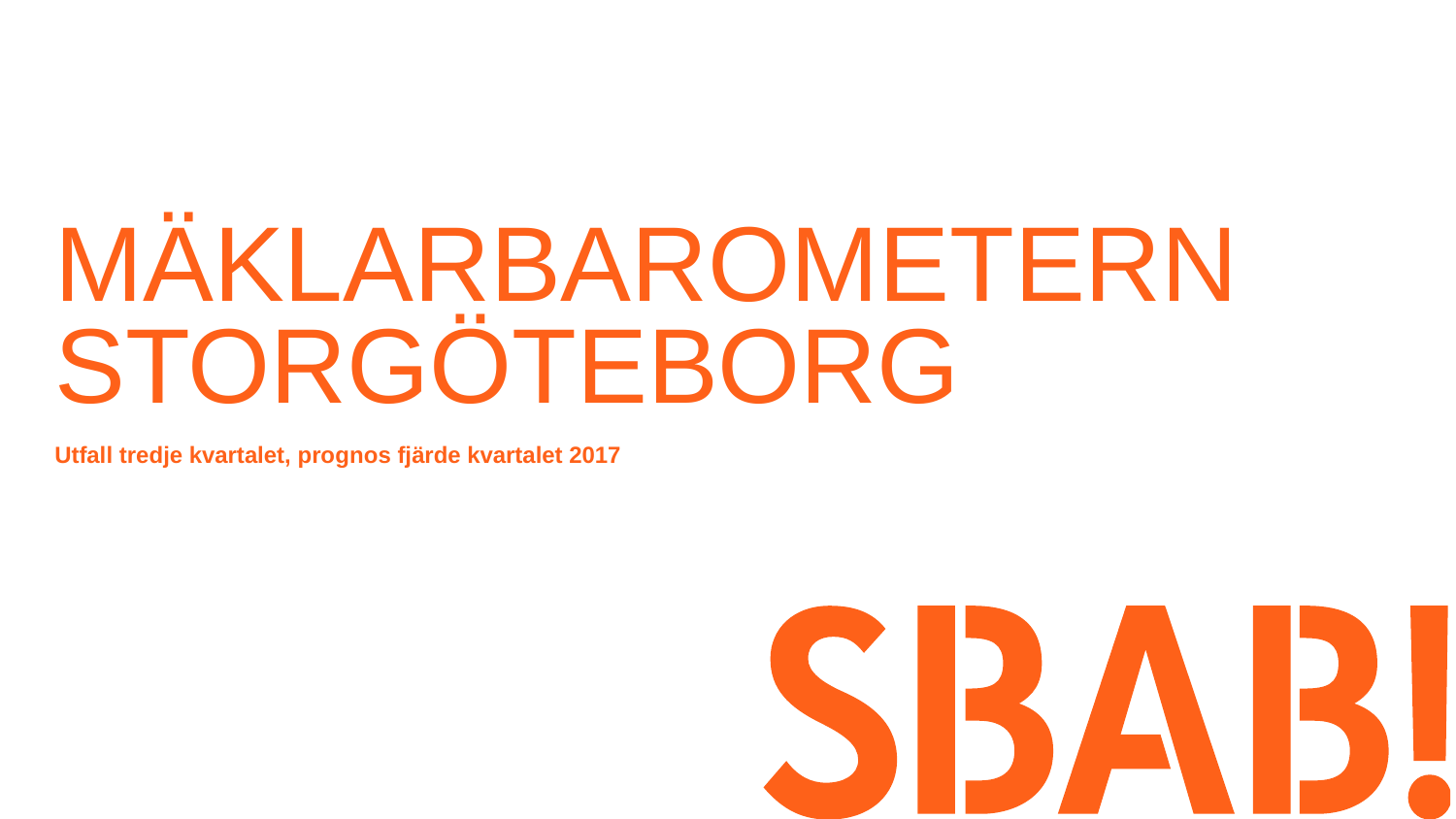

# Mäklarbarometern storgöteborg
Utfall tredje kvartalet, prognos fjärde kvartalet 2017